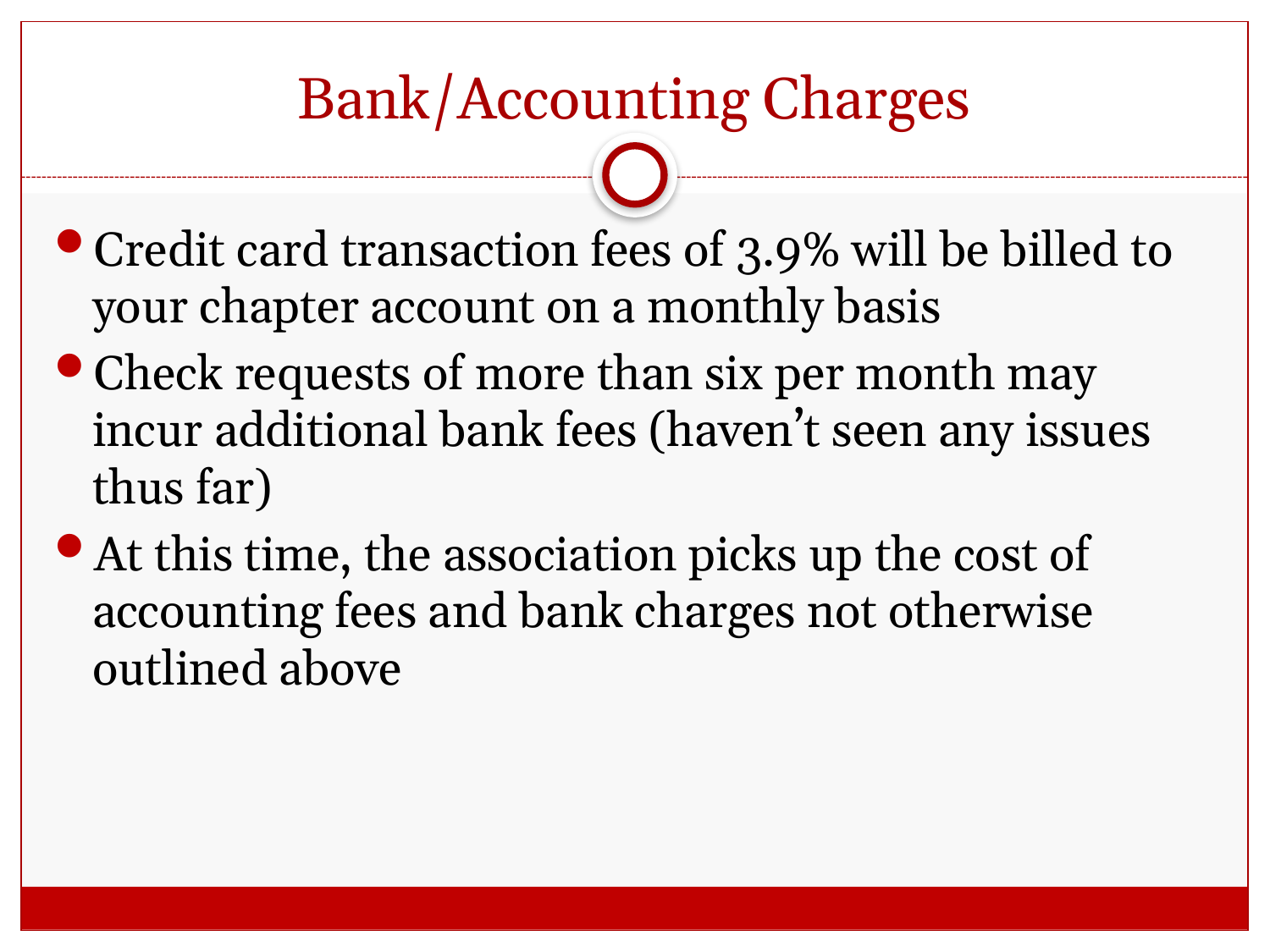

# Bank/Accounting Charges
Credit card transaction fees of 3.9% will be billed to your chapter account on a monthly basis
Check requests of more than six per month may incur additional bank fees (haven’t seen any issues thus far)
At this time, the association picks up the cost of accounting fees and bank charges not otherwise outlined above